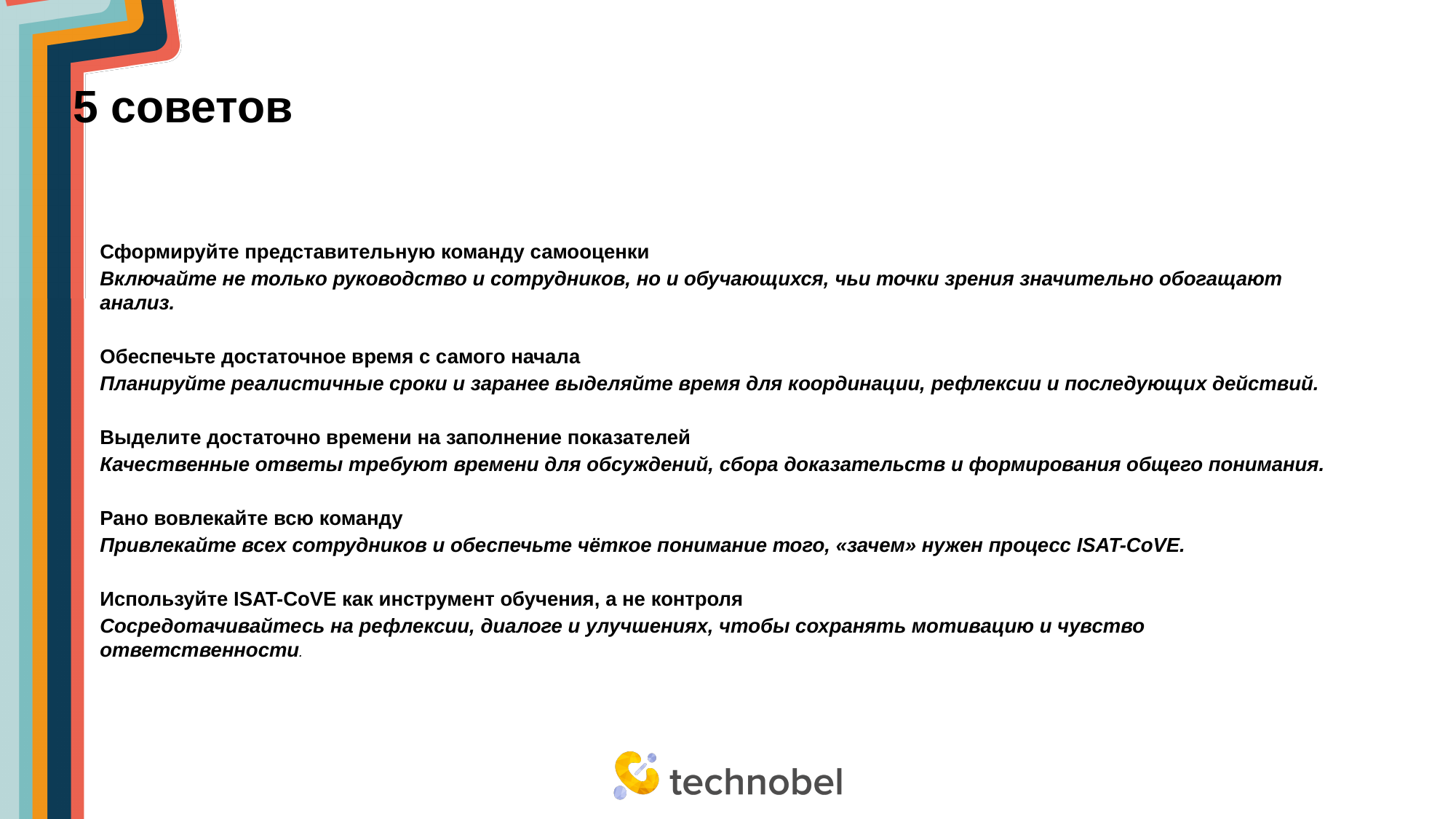

# 5 советов
Сформируйте представительную команду самооценки
Включайте не только руководство и сотрудников, но и обучающихся, чьи точки зрения значительно обогащают анализ.

Обеспечьте достаточное время с самого начала
Планируйте реалистичные сроки и заранее выделяйте время для координации, рефлексии и последующих действий.

Выделите достаточно времени на заполнение показателей
Качественные ответы требуют времени для обсуждений, сбора доказательств и формирования общего понимания.

Рано вовлекайте всю команду
Привлекайте всех сотрудников и обеспечьте чёткое понимание того, «зачем» нужен процесс ISAT-CoVE.

Используйте ISAT-CoVE как инструмент обучения, а не контроля
Сосредотачивайтесь на рефлексии, диалоге и улучшениях, чтобы сохранять мотивацию и чувство ответственности.